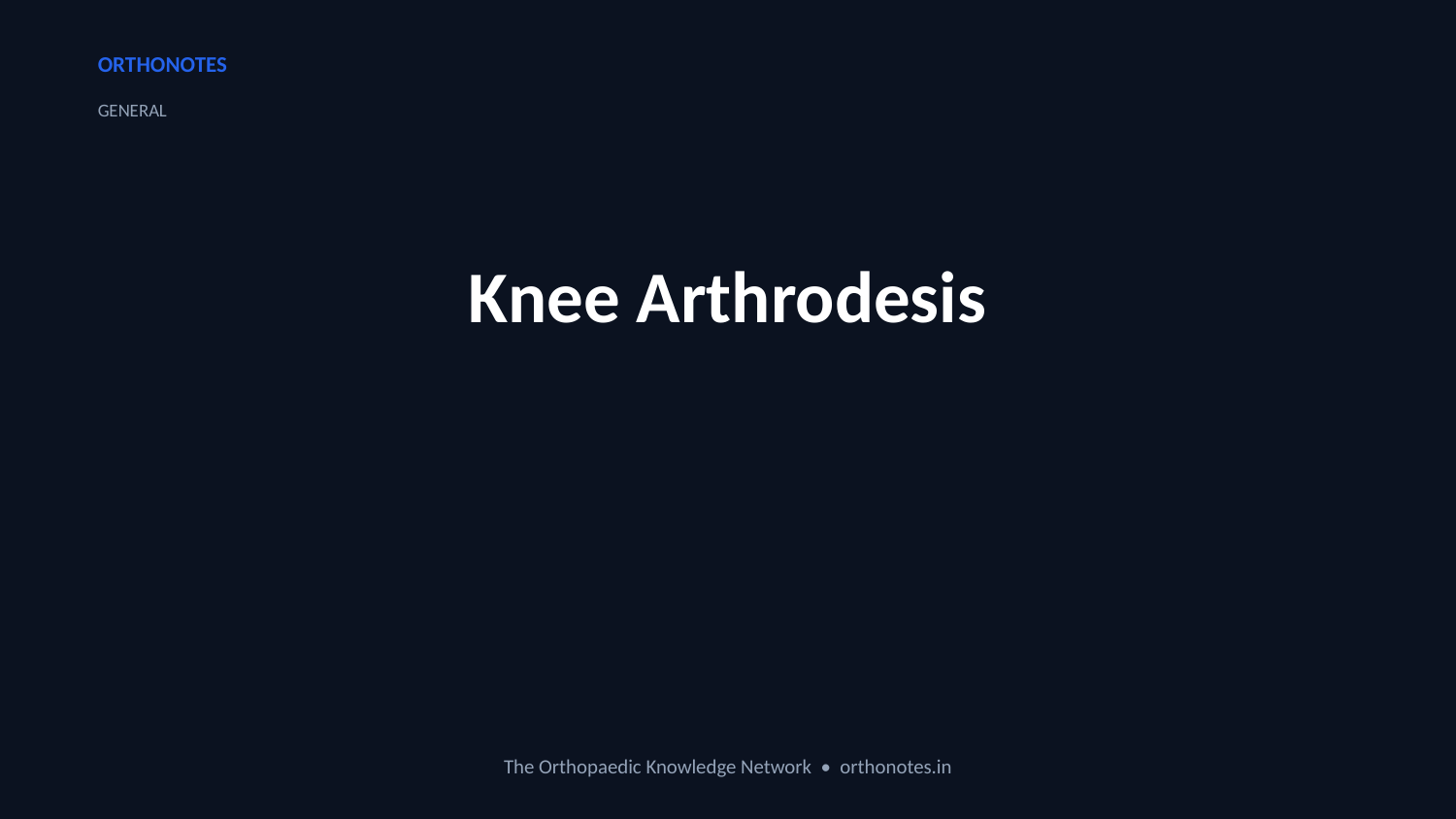

ORTHONOTES
GENERAL
Knee Arthrodesis
The Orthopaedic Knowledge Network  •  orthonotes.in